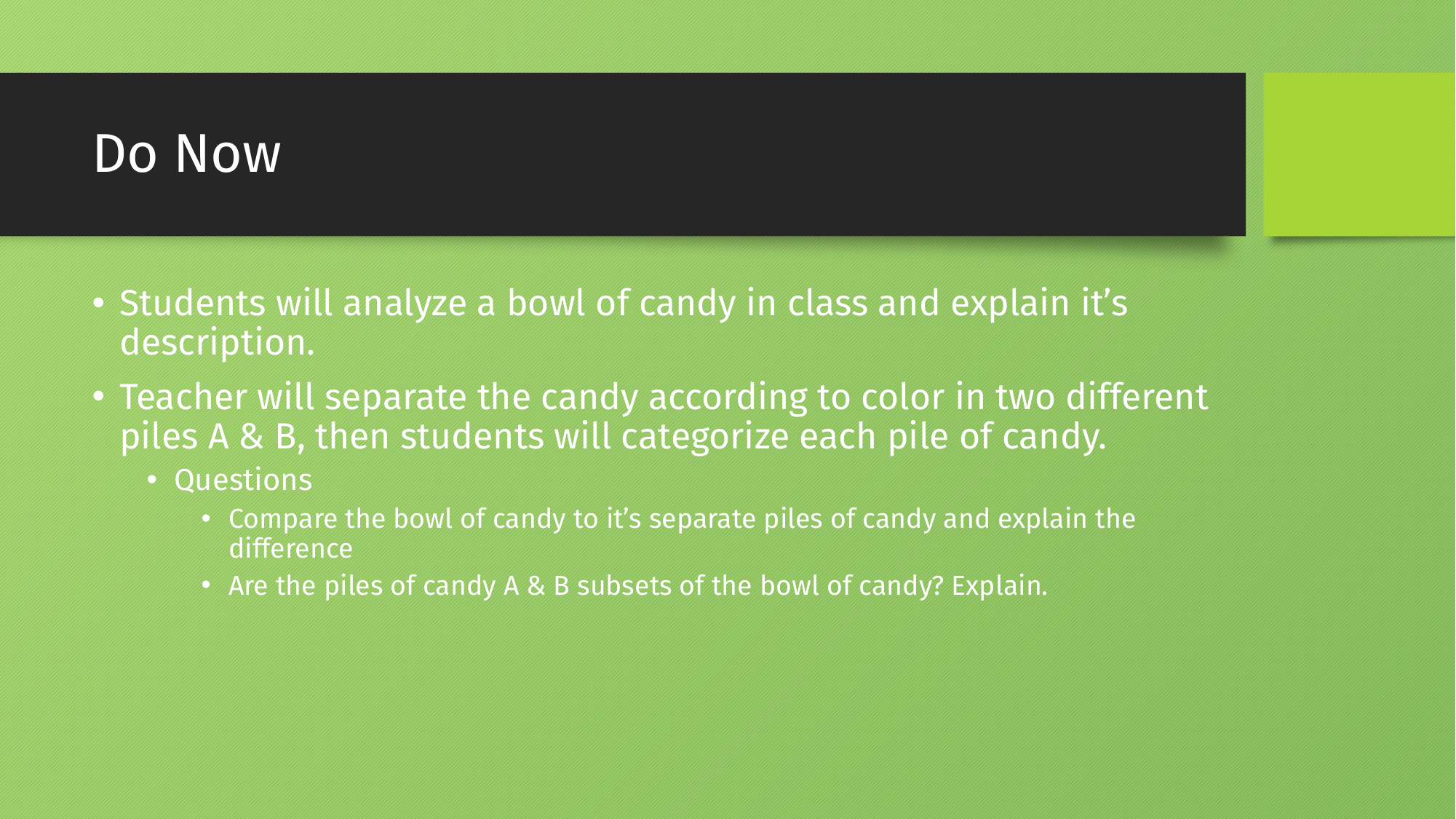

# Do Now
Students will analyze a bowl of candy in class and explain it’s description.
Teacher will separate the candy according to color in two different piles A & B, then students will categorize each pile of candy.
Questions
Compare the bowl of candy to it’s separate piles of candy and explain the difference
Are the piles of candy A & B subsets of the bowl of candy? Explain.